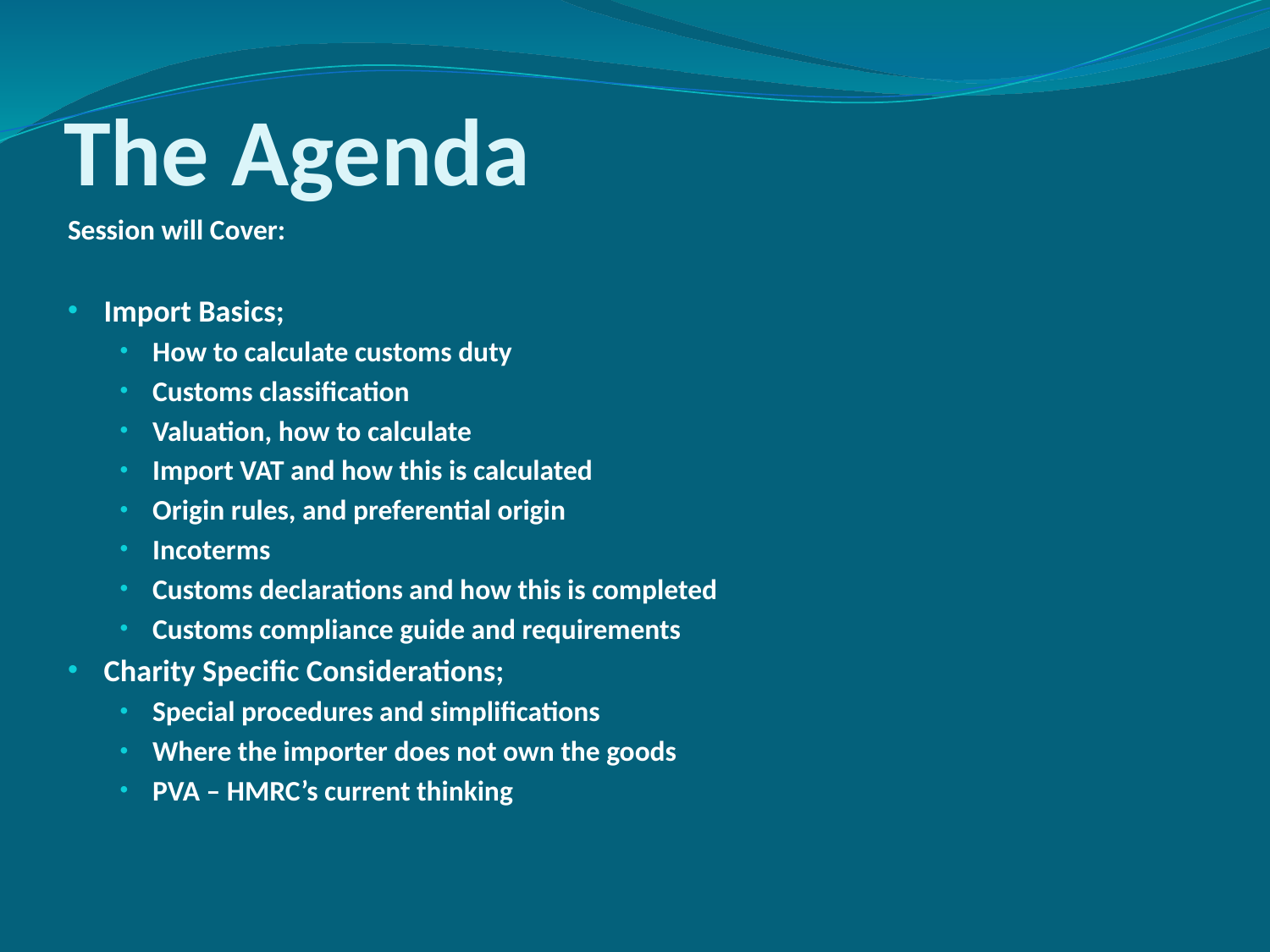

# The Agenda
Session will Cover:

Import Basics;
How to calculate customs duty
Customs classification
Valuation, how to calculate
Import VAT and how this is calculated
Origin rules, and preferential origin
Incoterms
Customs declarations and how this is completed
Customs compliance guide and requirements
Charity Specific Considerations;
Special procedures and simplifications
Where the importer does not own the goods
PVA – HMRC’s current thinking